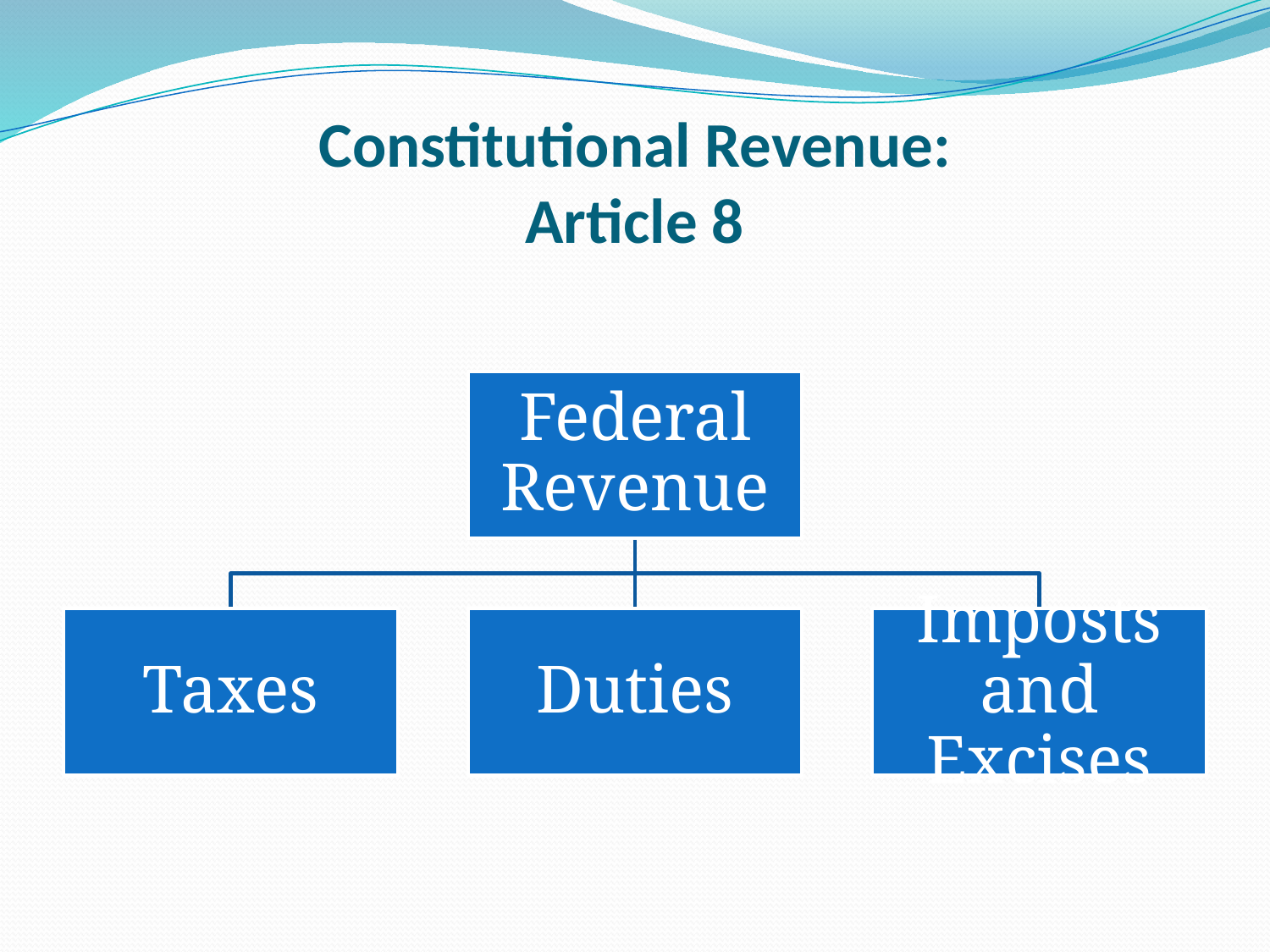

# Constitutional Revenue: Article 8
Federal Revenue
Taxes
Duties
Imposts and Excises